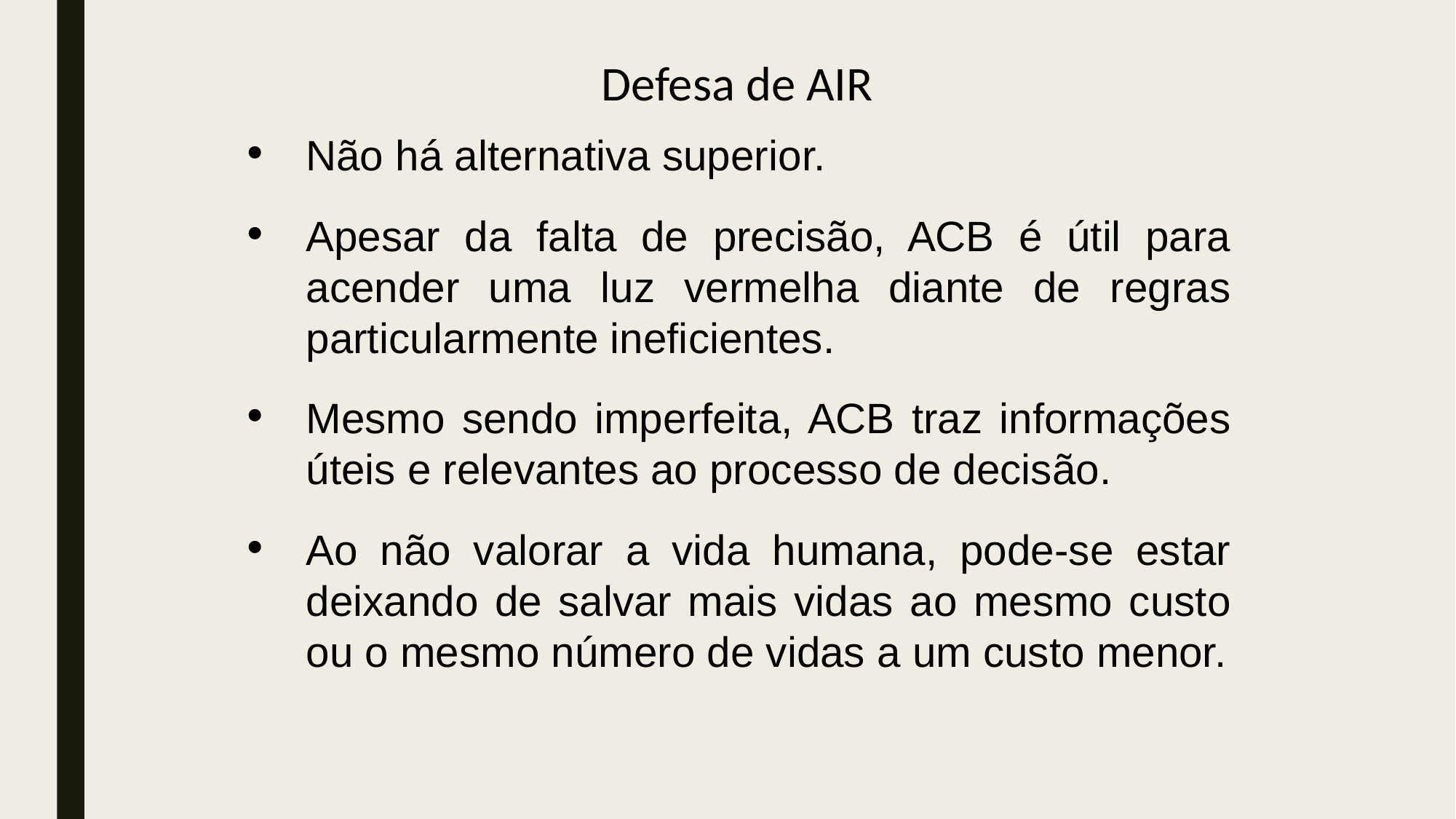

Defesa de AIR
Não há alternativa superior.
Apesar da falta de precisão, ACB é útil para acender uma luz vermelha diante de regras particularmente ineficientes.
Mesmo sendo imperfeita, ACB traz informações úteis e relevantes ao processo de decisão.
Ao não valorar a vida humana, pode-se estar deixando de salvar mais vidas ao mesmo custo ou o mesmo número de vidas a um custo menor.